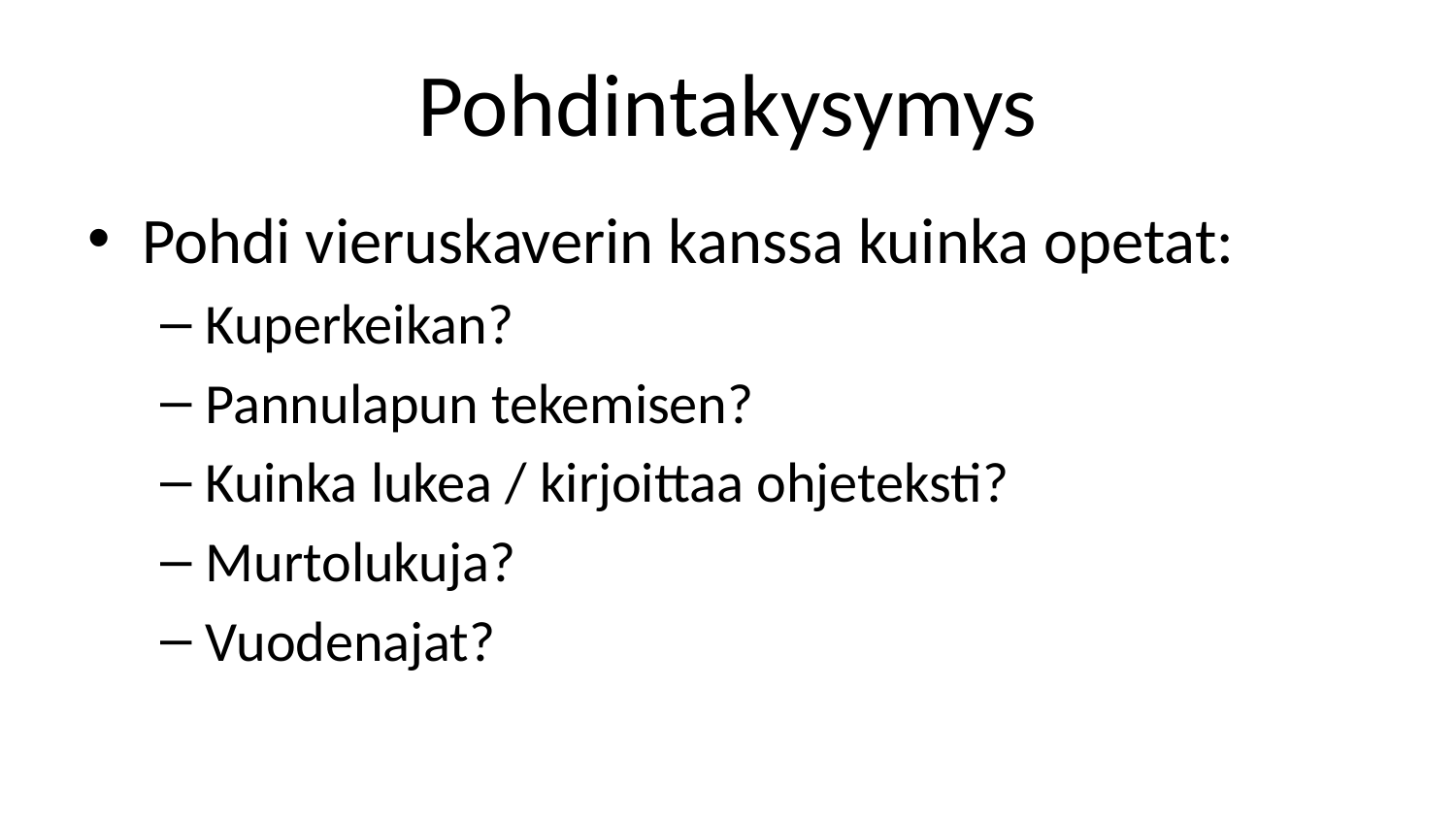

# Pohdintakysymys
Pohdi vieruskaverin kanssa kuinka opetat:
Kuperkeikan?
Pannulapun tekemisen?
Kuinka lukea / kirjoittaa ohjeteksti?
Murtolukuja?
Vuodenajat?